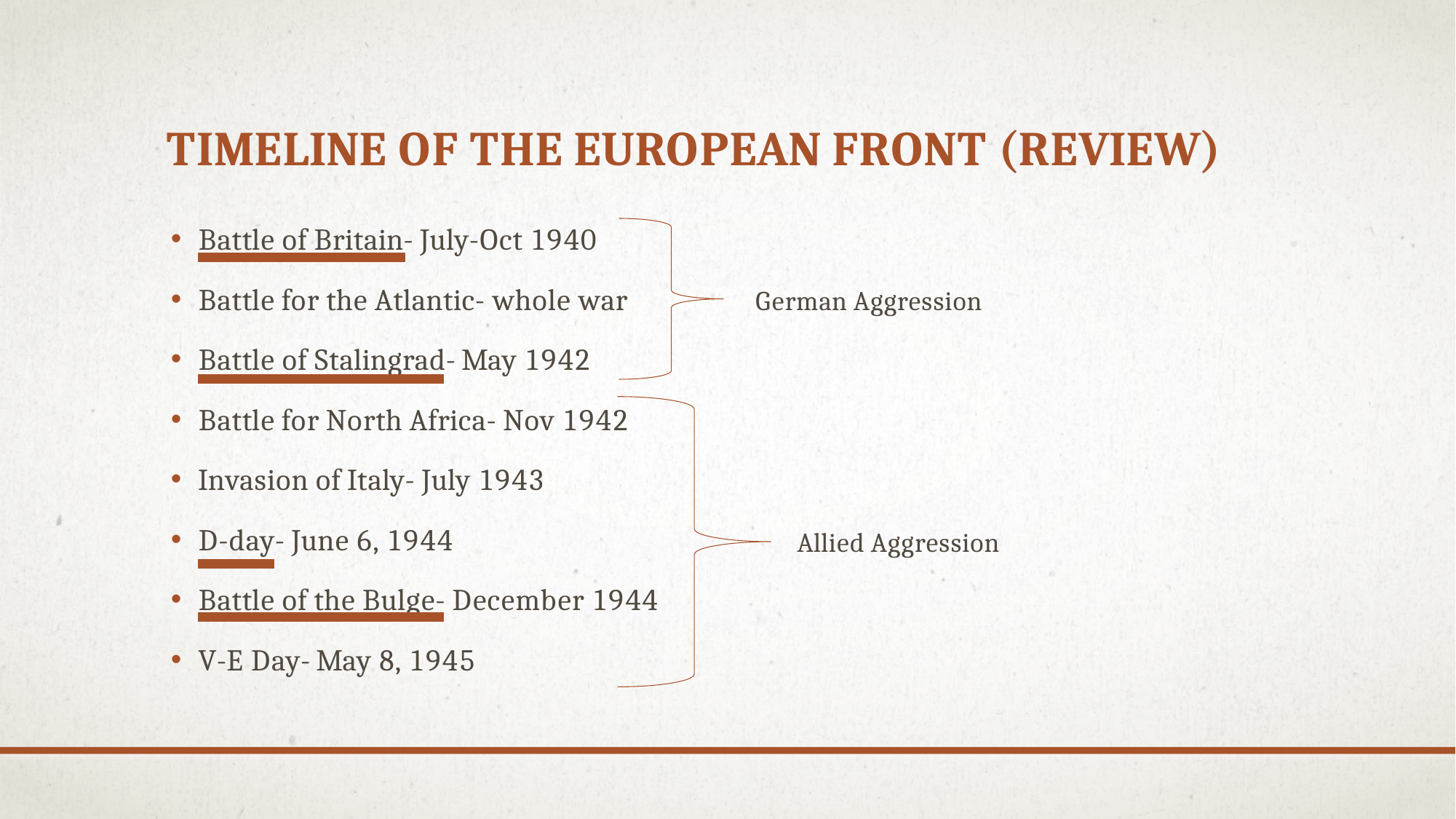

# Timeline of the European Front (review)
Battle of Britain- July-Oct 1940
Battle for the Atlantic- whole war
Battle of Stalingrad- May 1942
Battle for North Africa- Nov 1942
Invasion of Italy- July 1943
D-day- June 6, 1944
Battle of the Bulge- December 1944
V-E Day- May 8, 1945

German Aggression

Allied Aggression